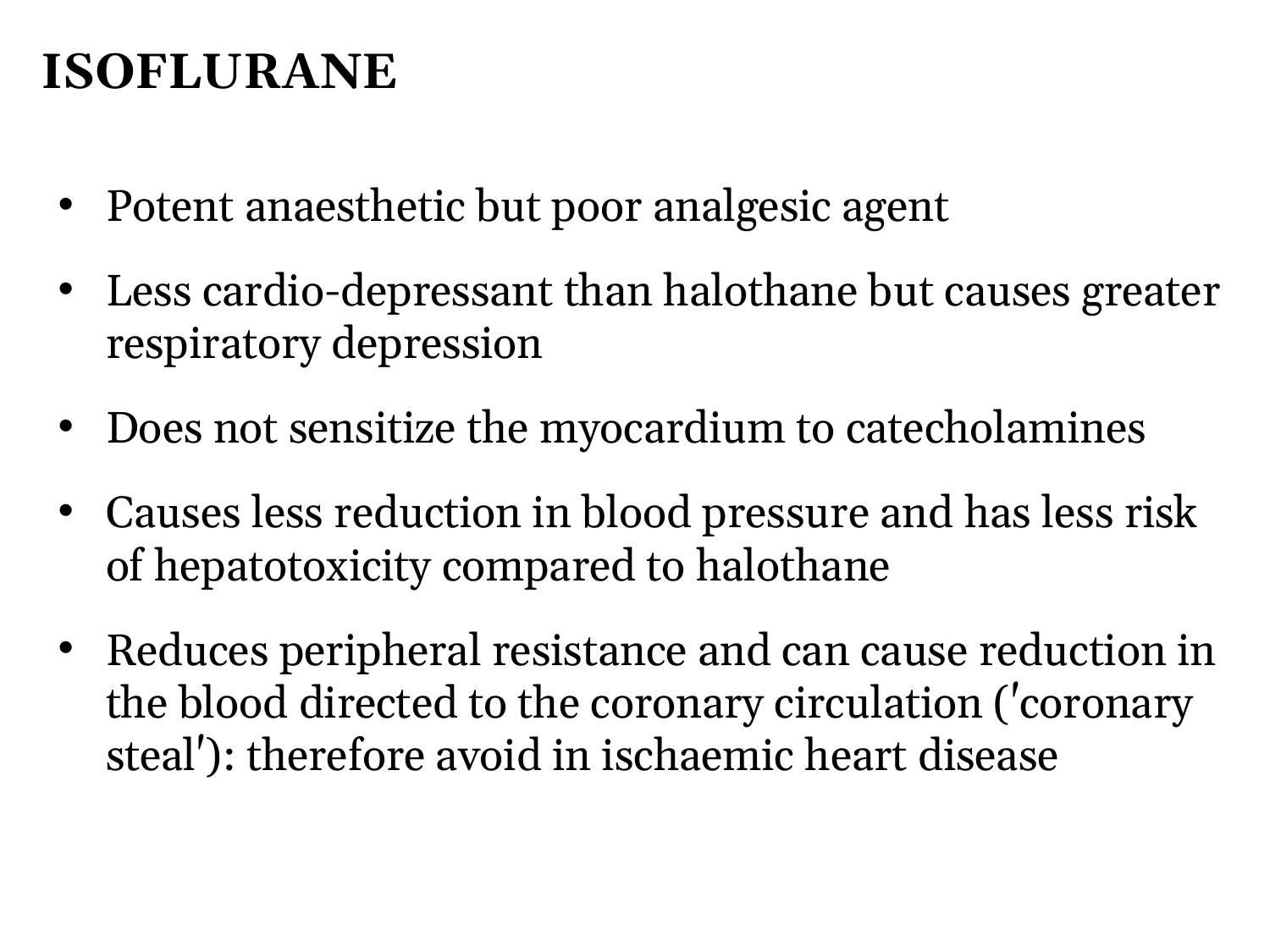

# Isoflurane
Potent anaesthetic but poor analgesic agent
Less cardio-depressant than halothane but causes greater respiratory depression
Does not sensitize the myocardium to catecholamines
Causes less reduction in blood pressure and has less risk of hepatotoxicity compared to halothane
Reduces peripheral resistance and can cause reduction in the blood directed to the coronary circulation ('coronary steal'): therefore avoid in ischaemic heart disease
63